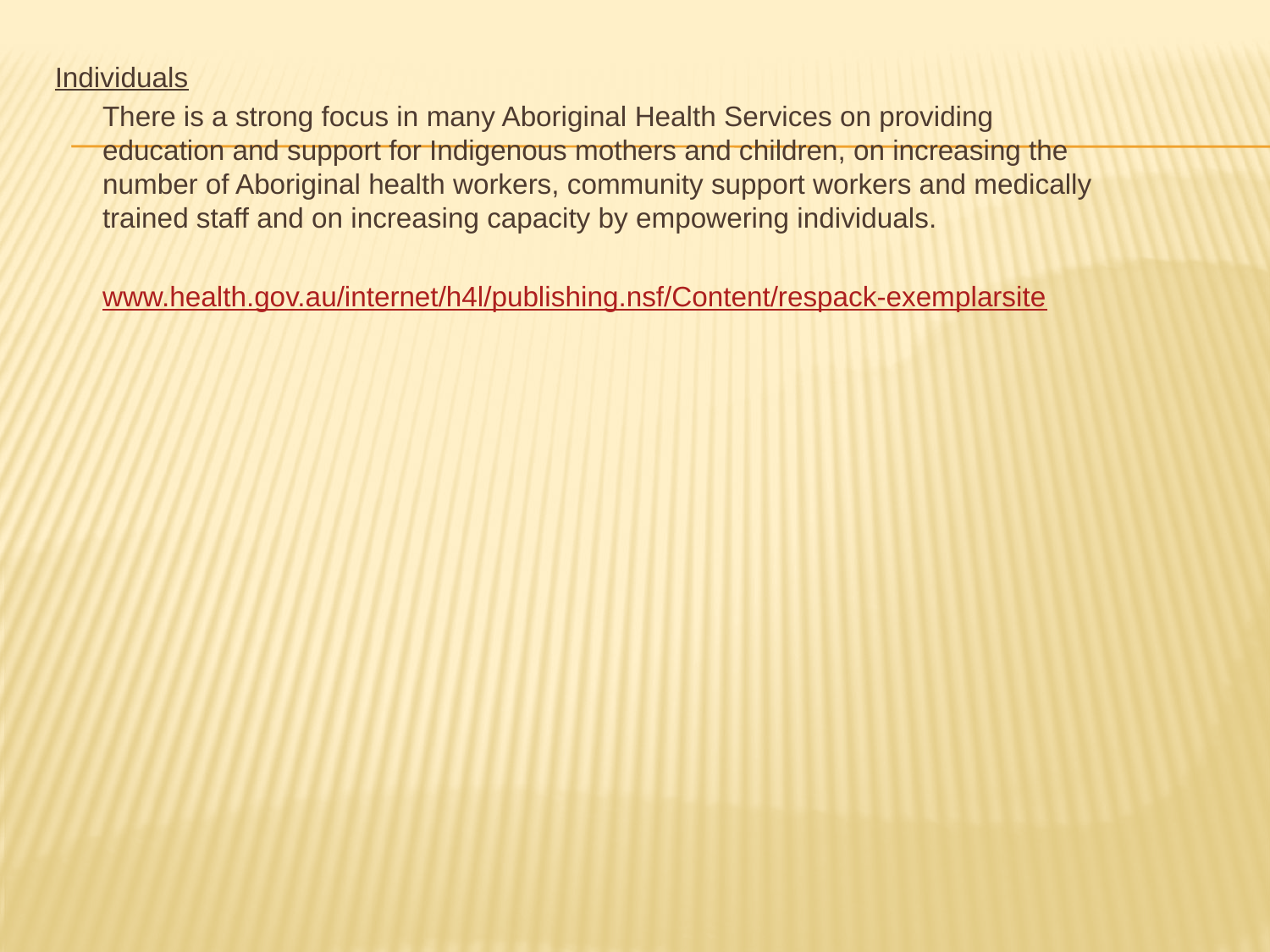

Individuals
	There is a strong focus in many Aboriginal Health Services on providing education and support for Indigenous mothers and children, on increasing the number of Aboriginal health workers, community support workers and medically trained staff and on increasing capacity by empowering individuals.

	www.health.gov.au/internet/h4l/publishing.nsf/Content/respack-exemplarsite